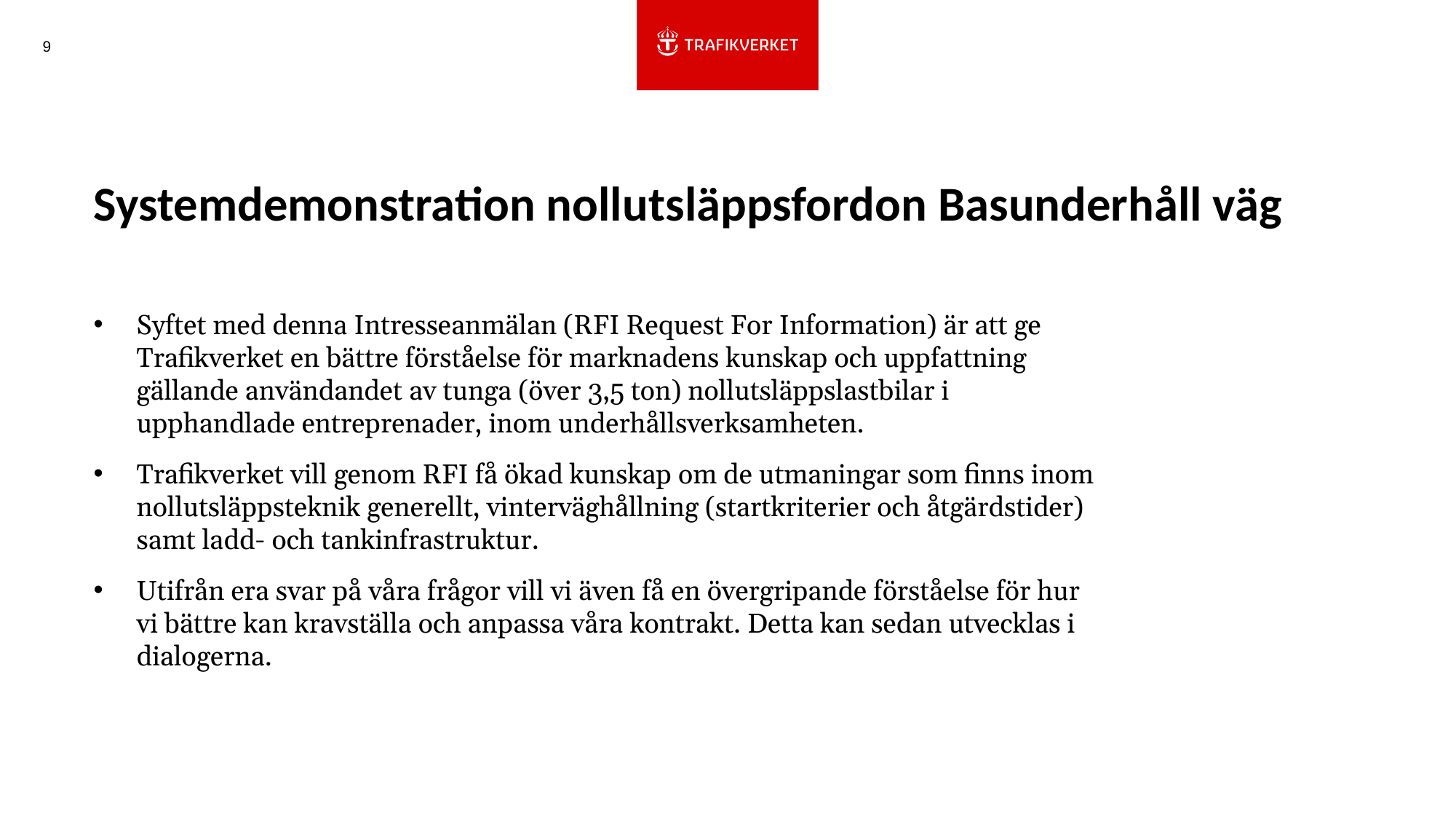

9

# Systemdemonstration nollutsläppsfordon Basunderhåll väg
Syftet med denna Intresseanmälan (RFI Request For Information) är att ge Trafikverket en bättre förståelse för marknadens kunskap och uppfattning gällande användandet av tunga (över 3,5 ton) nollutsläppslastbilar i upphandlade entreprenader, inom underhållsverksamheten.
Trafikverket vill genom RFI få ökad kunskap om de utmaningar som finns inom nollutsläppsteknik generellt, vinterväghållning (startkriterier och åtgärdstider) samt ladd- och tankinfrastruktur.
Utifrån era svar på våra frågor vill vi även få en övergripande förståelse för hur vi bättre kan kravställa och anpassa våra kontrakt. Detta kan sedan utvecklas i dialogerna.